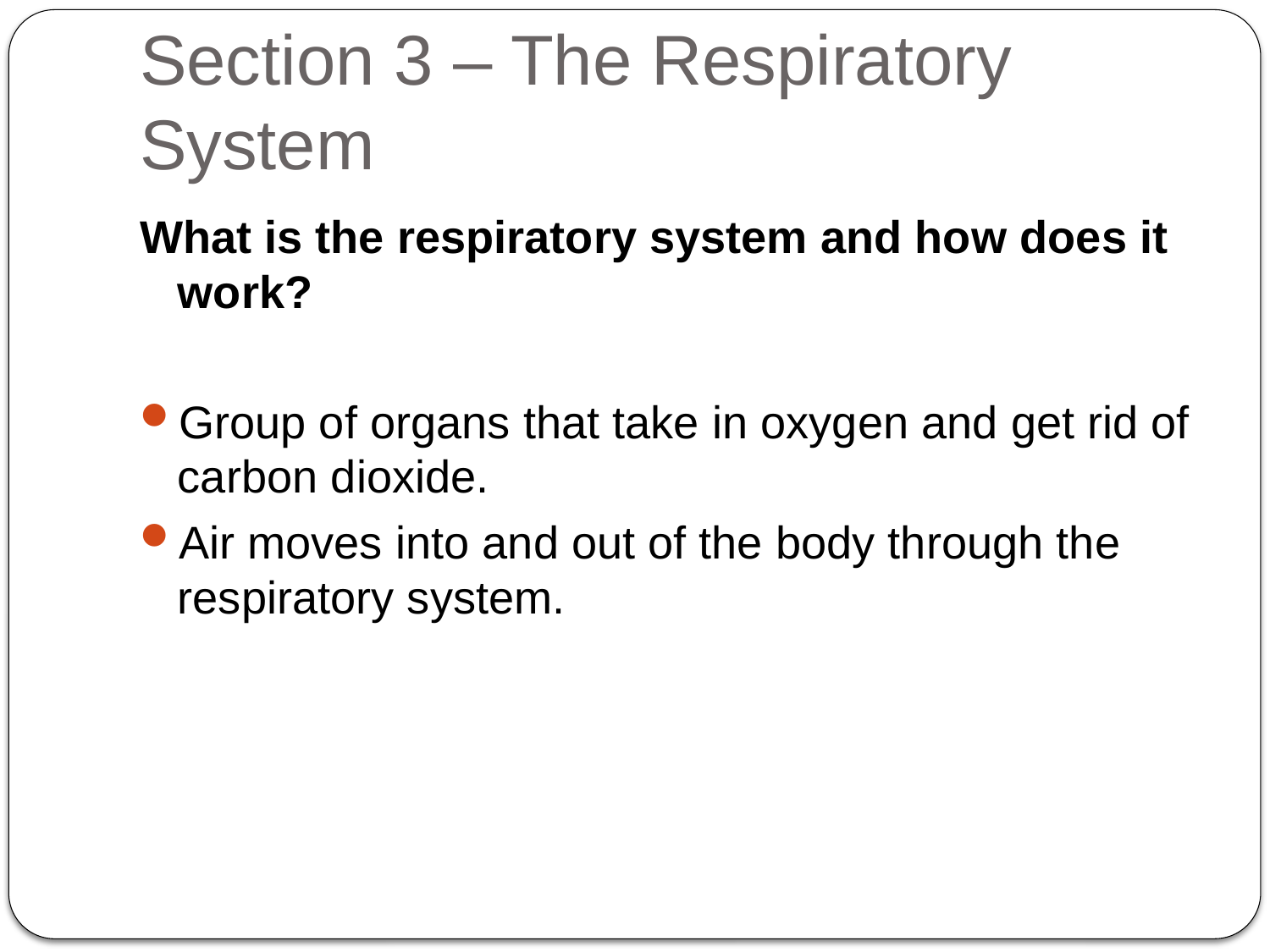

# Section 3 – The Respiratory System
What is the respiratory system and how does it work?

Group of organs that take in oxygen and get rid of carbon dioxide.
Air moves into and out of the body through the respiratory system.